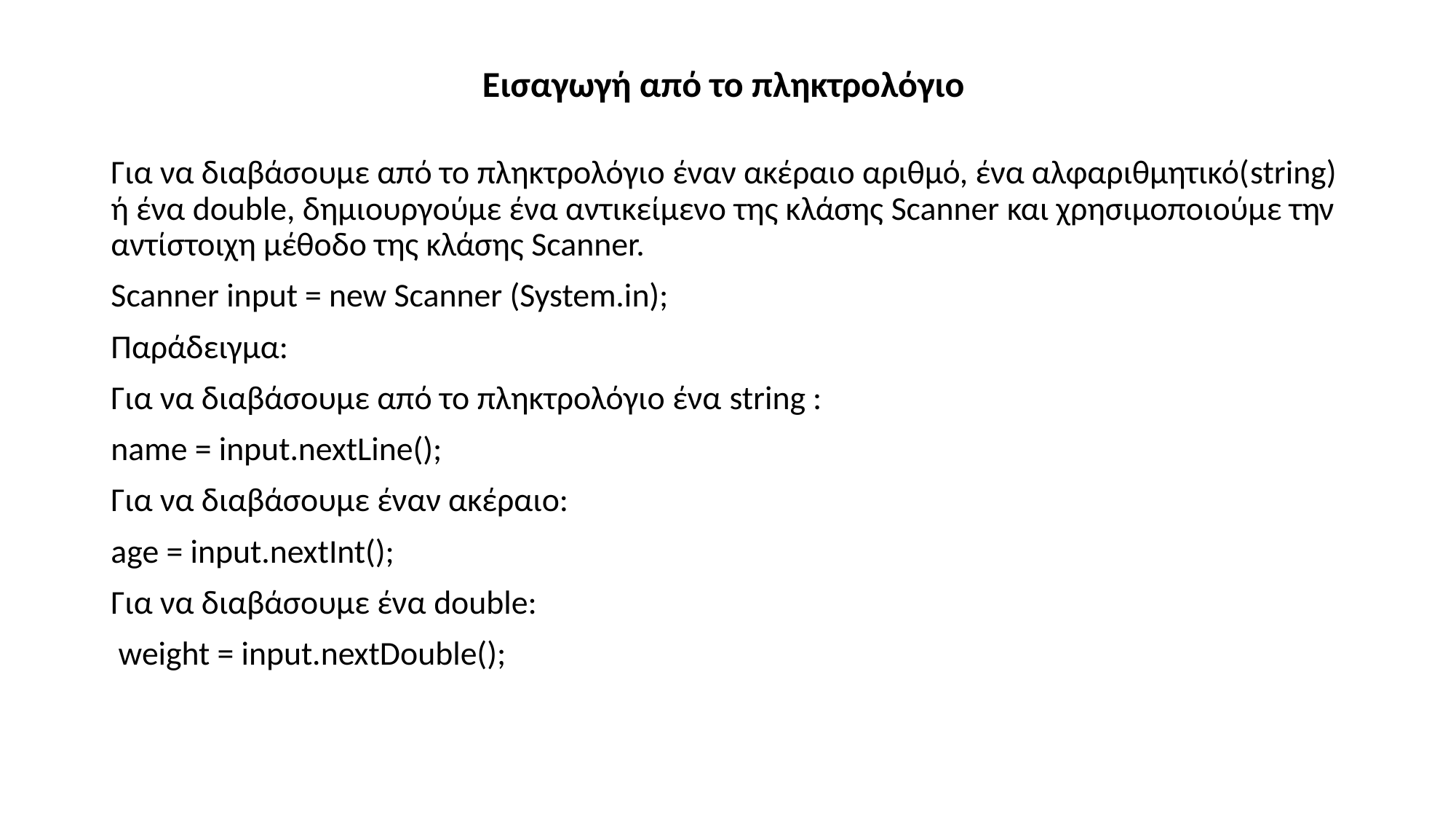

# Εισαγωγή από το πληκτρολόγιο
Για να διαβάσουμε από το πληκτρολόγιο έναν ακέραιο αριθμό, ένα αλφαριθμητικό(string) ή ένα double, δημιουργούμε ένα αντικείμενο της κλάσης Scanner και χρησιμοποιούμε την αντίστοιχη μέθοδο της κλάσης Scanner.
Scanner input = new Scanner (System.in);
Παράδειγμα:
Για να διαβάσουμε από το πληκτρολόγιο ένα string :
name = input.nextLine();
Για να διαβάσουμε έναν ακέραιο:
age = input.nextInt();
Για να διαβάσουμε ένα double:
 weight = input.nextDouble();